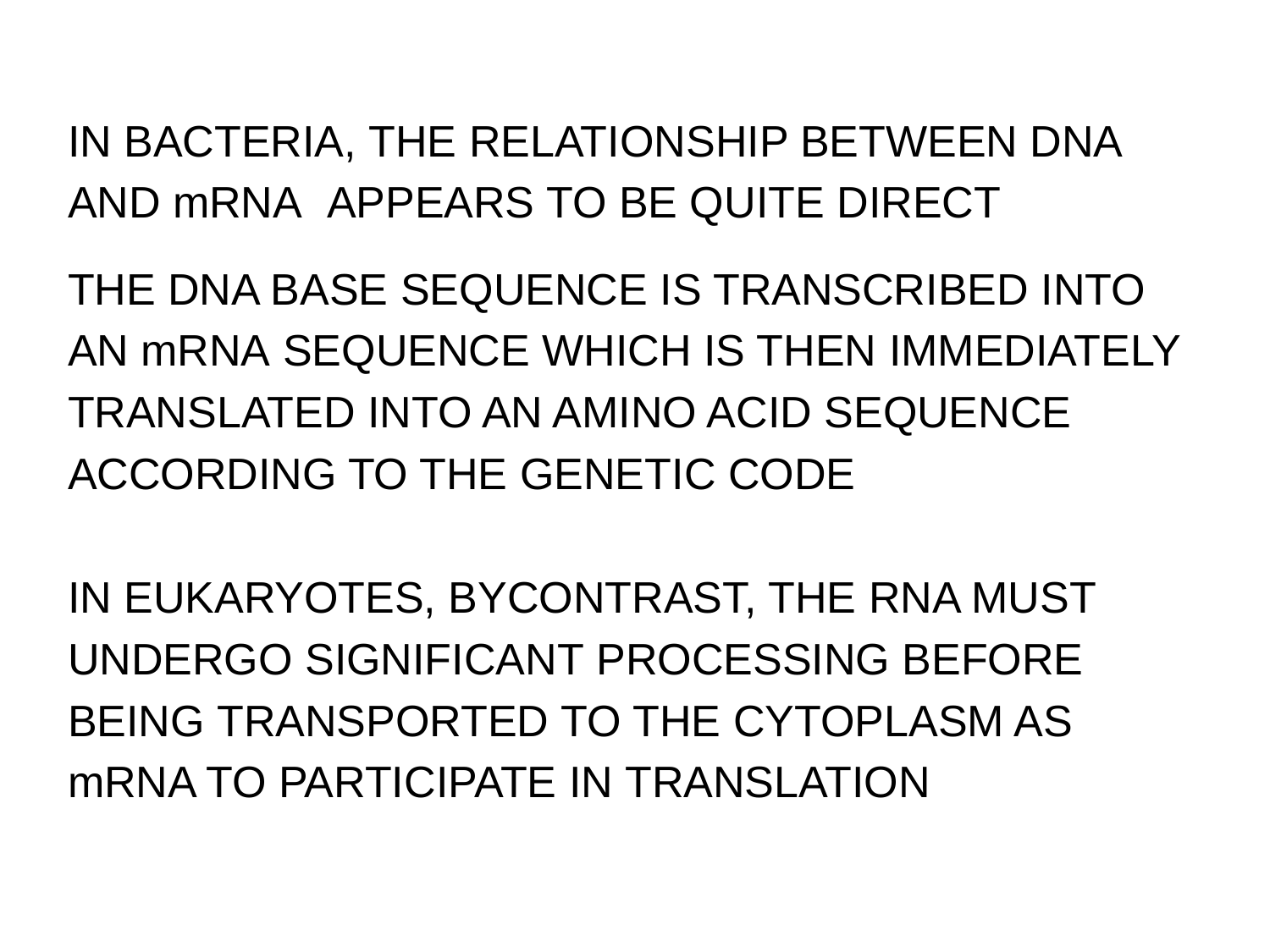

IN BACTERIA, THE RELATIONSHIP BETWEEN DNA
AND mRNA  APPEARS TO BE QUITE DIRECT

THE DNA BASE SEQUENCE IS TRANSCRIBED INTO
AN mRNA SEQUENCE WHICH IS THEN IMMEDIATELY
TRANSLATED INTO AN AMINO ACID SEQUENCE
ACCORDING TO THE GENETIC CODE

IN EUKARYOTES, BYCONTRAST, THE RNA MUST
UNDERGO SIGNIFICANT PROCESSING BEFORE
BEING TRANSPORTED TO THE CYTOPLASM AS
mRNA TO PARTICIPATE IN TRANSLATION